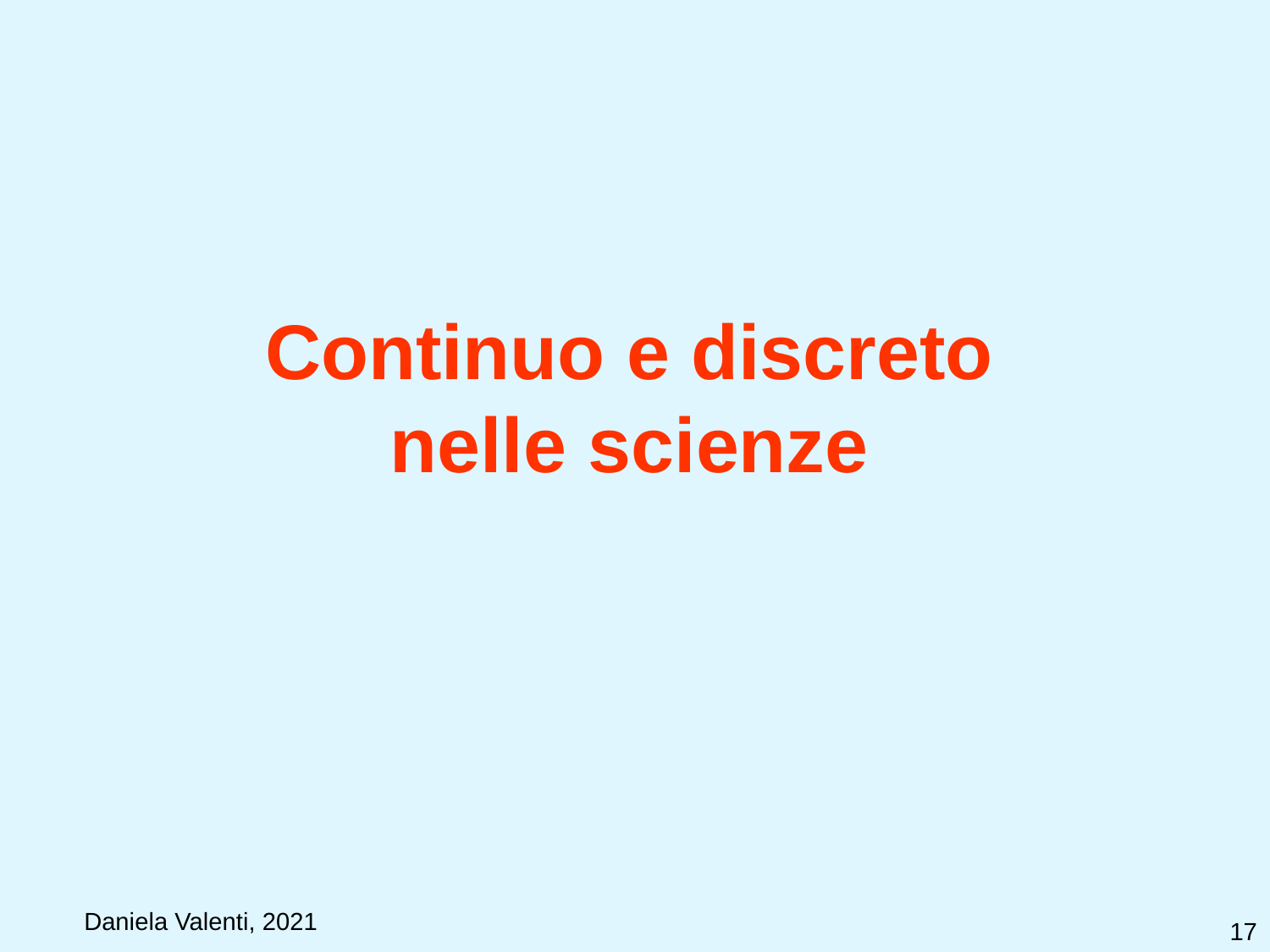

Continuo e discreto nelle scienze

Daniela Valenti, 2021
17